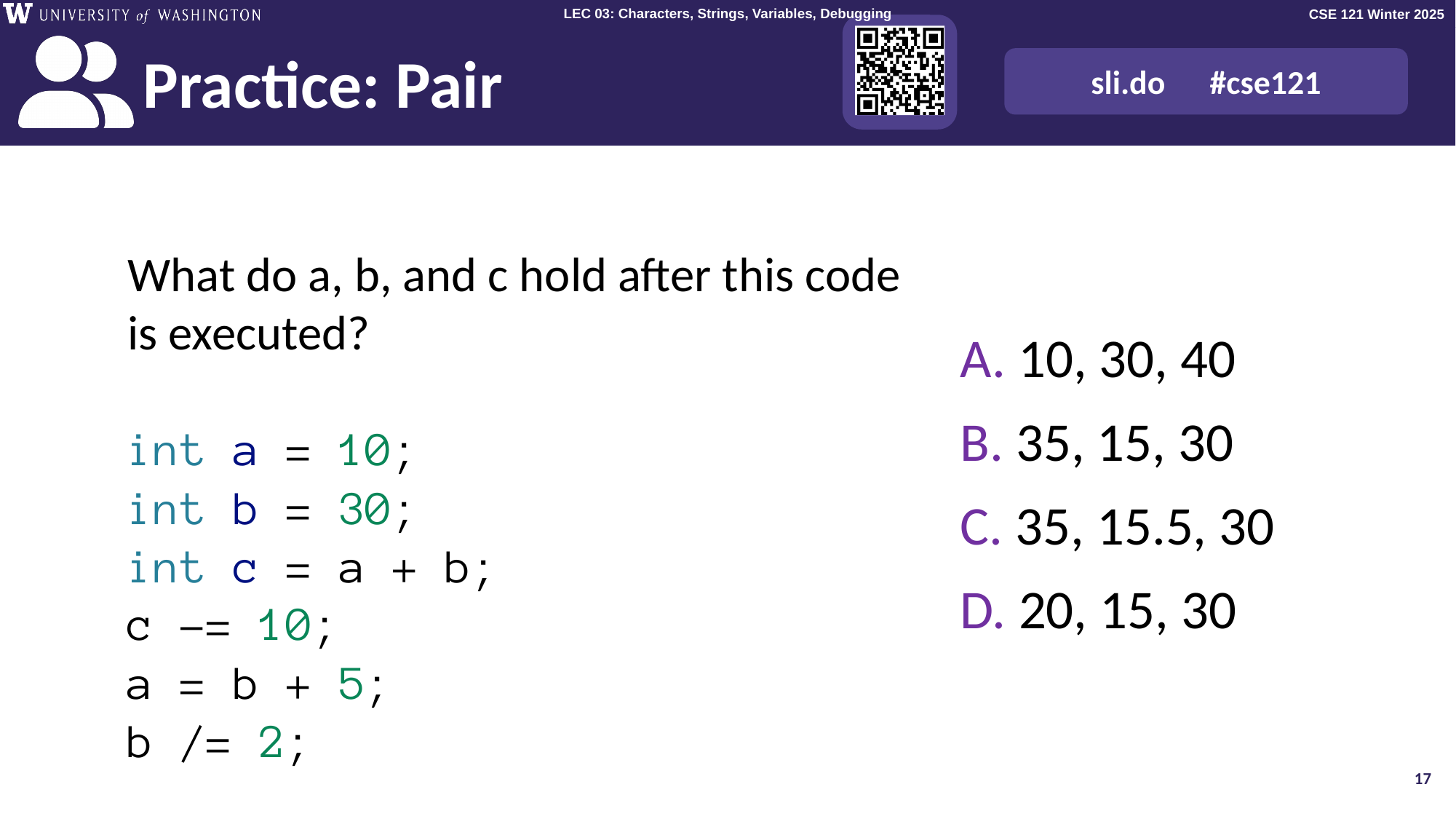

Think Pair Share: A, B, C Variables (Pair)
What do a, b, and c hold after this code is executed?

int a = 10;
int b = 30;
int c = a + b;
c -= 10;
a = b + 5;
b /= 2;
 10, 30, 40
 35, 15, 30
 35, 15.5, 30
 20, 15, 30
17